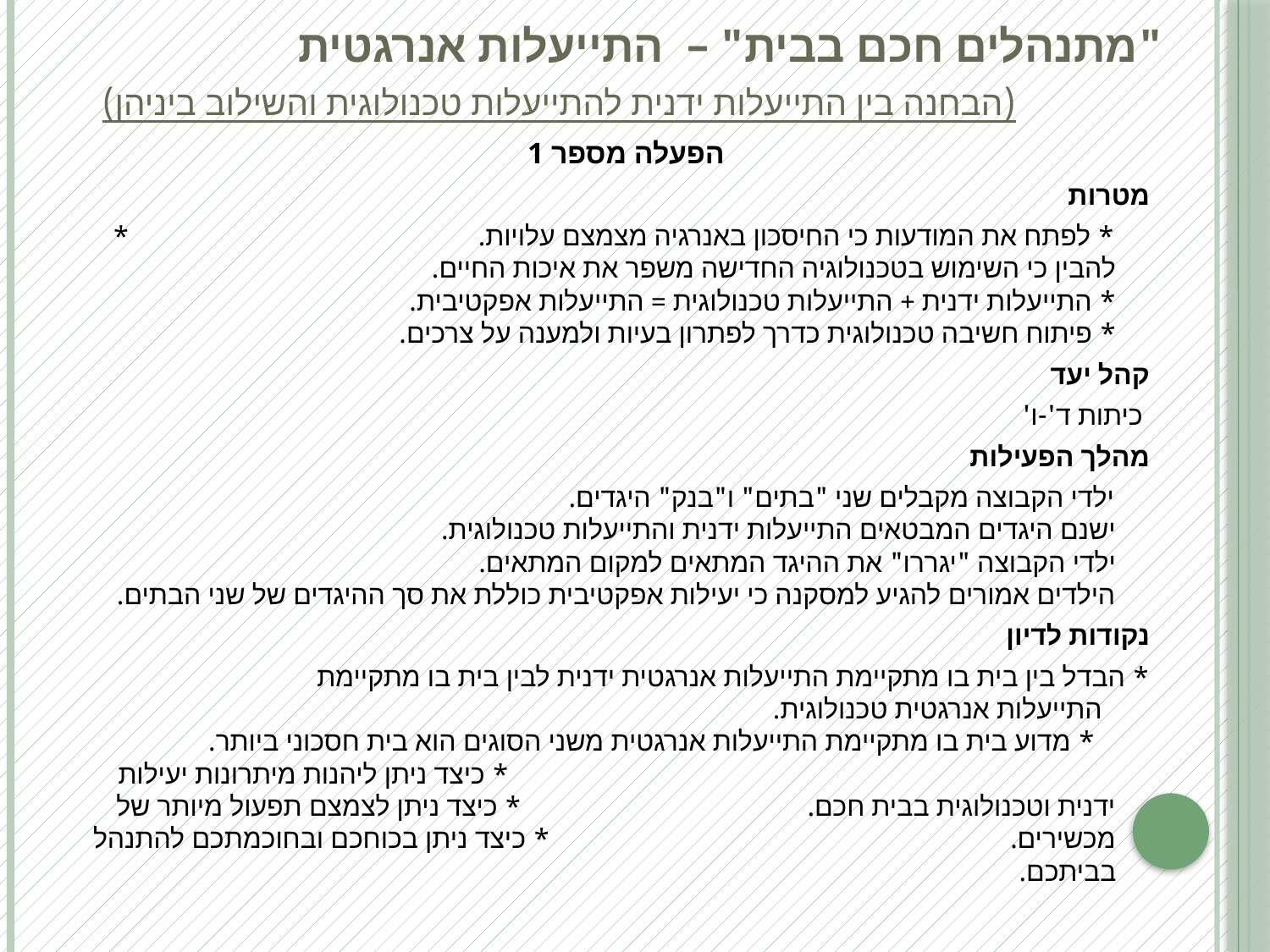

# "מתנהלים חכם בבית" –  התייעלות אנרגטית                               (הבחנה בין התייעלות ידנית להתייעלות טכנולוגית והשילוב ביניהן)
הפעלה מספר 1
מטרות
     * לפתח את המודעות כי החיסכון באנרגיה מצמצם עלויות.                                                  * להבין כי השימוש בטכנולוגיה החדישה משפר את איכות החיים.                                               * התייעלות ידנית + התייעלות טכנולוגית = התייעלות אפקטיבית.                                               * פיתוח חשיבה טכנולוגית כדרך לפתרון בעיות ולמענה על צרכים.
קהל יעד
	 כיתות ד'-ו'
מהלך הפעילות
     ילדי הקבוצה מקבלים שני "בתים" ו"בנק" היגדים.                                                                  ישנם היגדים המבטאים התייעלות ידנית והתייעלות טכנולוגית.                                                ילדי הקבוצה "יגררו" את ההיגד המתאים למקום המתאים.                                                 הילדים אמורים להגיע למסקנה כי יעילות אפקטיבית כוללת את סך ההיגדים של שני הבתים.
נקודות לדיון
	* הבדל בין בית בו מתקיימת התייעלות אנרגטית ידנית לבין בית בו מתקיימת
  התייעלות אנרגטית טכנולוגית.                                                                                                      * מדוע בית בו מתקיימת התייעלות אנרגטית משני הסוגים הוא בית חסכוני ביותר.                                                                                                         * כיצד ניתן ליהנות מיתרונות יעילות ידנית וטכנולוגית בבית חכם.                                         * כיצד ניתן לצמצם תפעול מיותר של מכשירים.                                                                  * כיצד ניתן בכוחכם ובחוכמתכם להתנהל בביתכם.